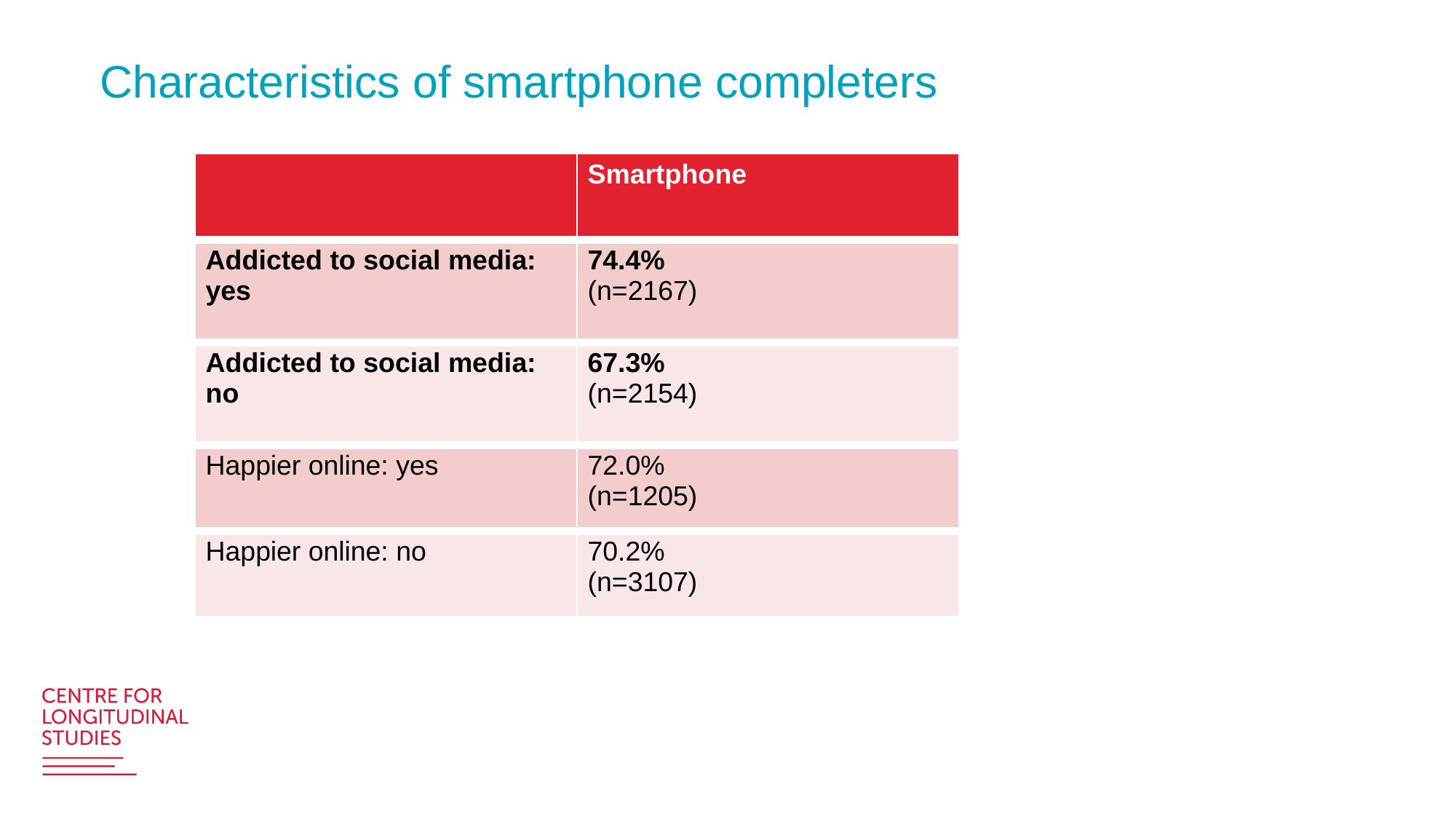

# Characteristics of smartphone completers
|  | Smartphone |
| --- | --- |
| Addicted to social media: yes | 74.4% (n=2167) |
| Addicted to social media: no | 67.3% (n=2154) |
| Happier online: yes | 72.0% (n=1205) |
| Happier online: no | 70.2% (n=3107) |